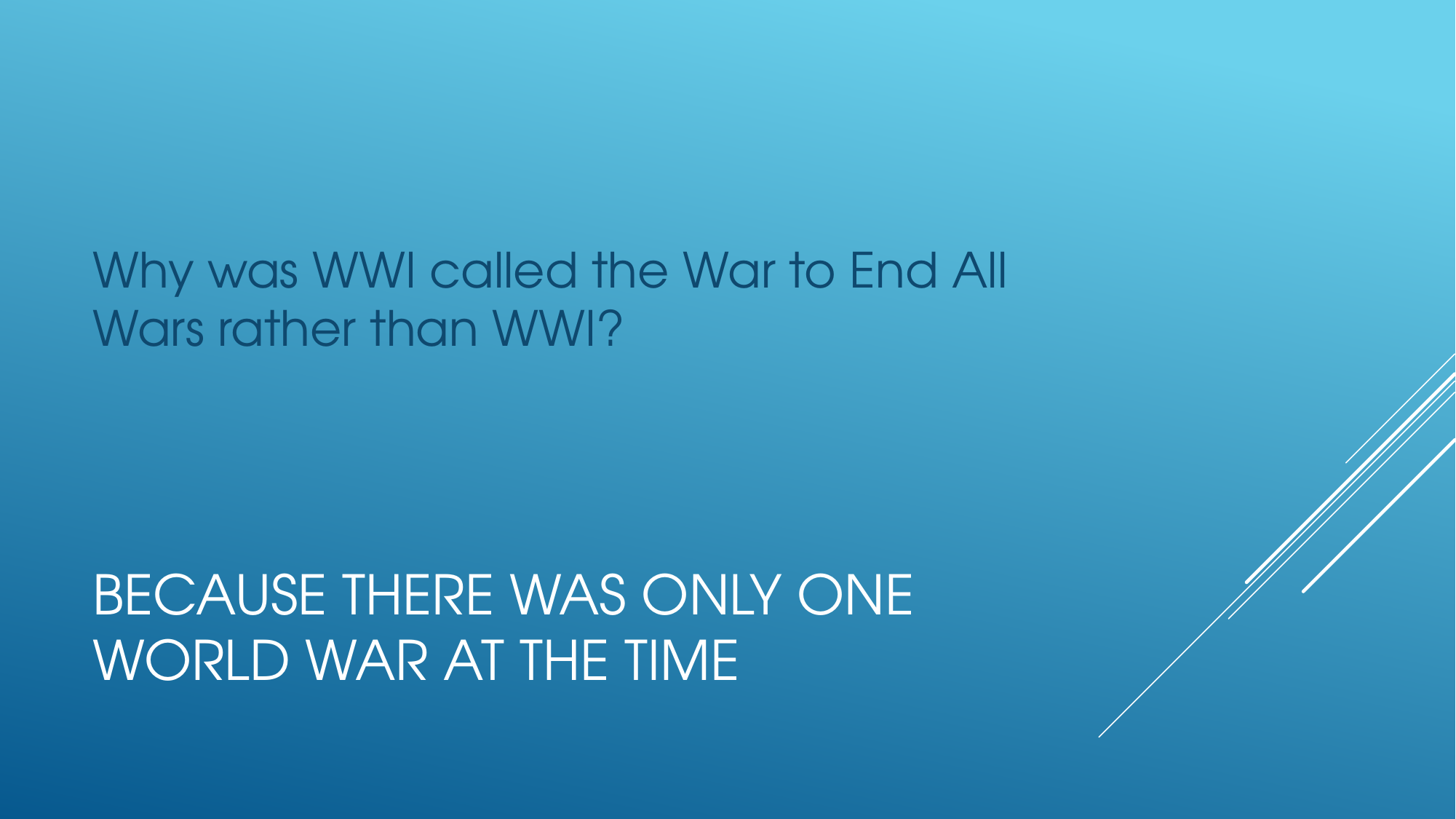

Why was WWI called the War to End All Wars rather than WWI?
# Because there was only one World War at the time